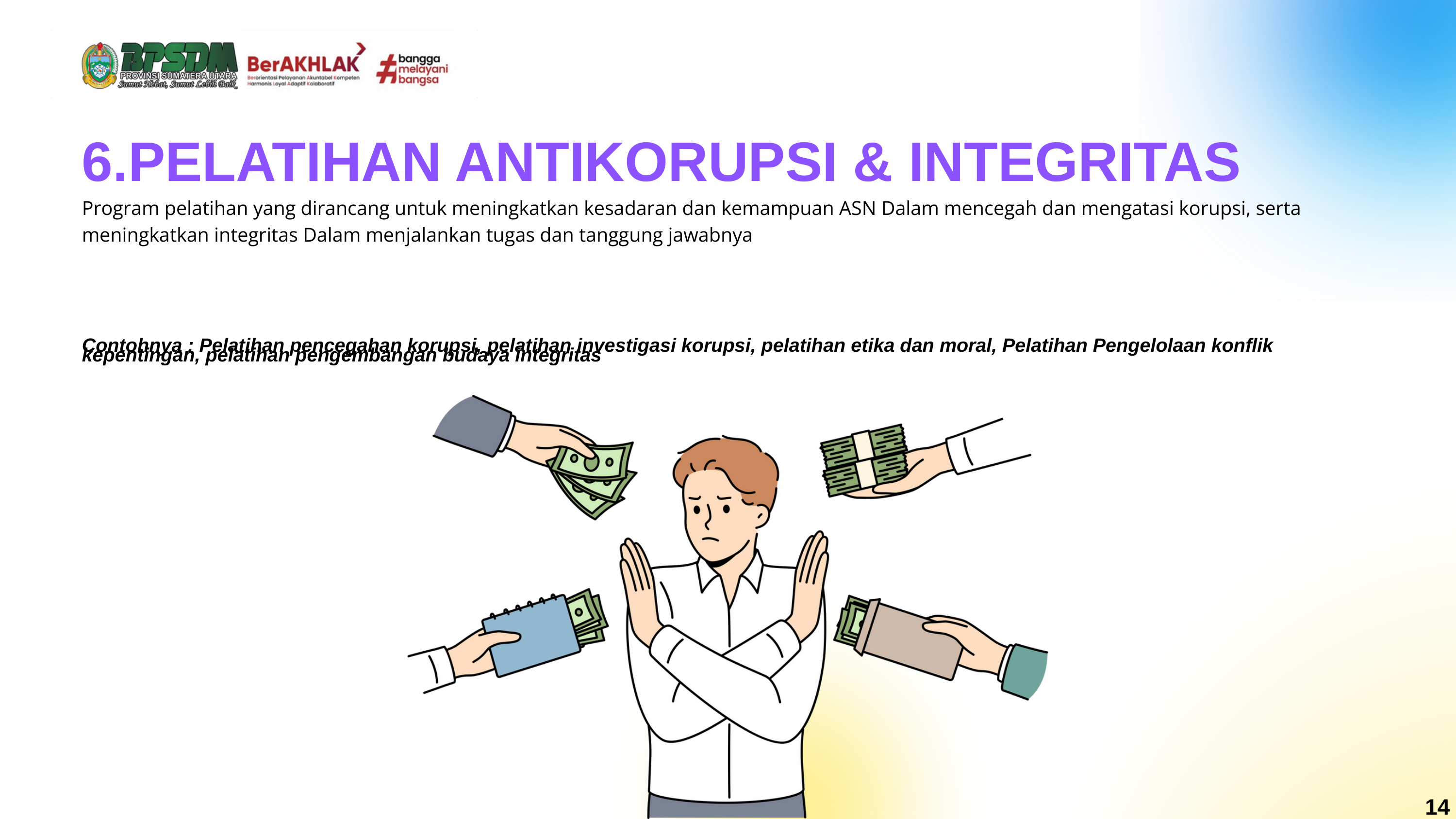

6.PELATIHAN ANTIKORUPSI & INTEGRITAS
Program pelatihan yang dirancang untuk meningkatkan kesadaran dan kemampuan ASN Dalam mencegah dan mengatasi korupsi, serta meningkatkan integritas Dalam menjalankan tugas dan tanggung jawabnya
Contohnya : Pelatihan pencegahan korupsi, pelatihan investigasi korupsi, pelatihan etika dan moral, Pelatihan Pengelolaan konflik
kepentingan, pelatihan pengembangan budaya integritas

14